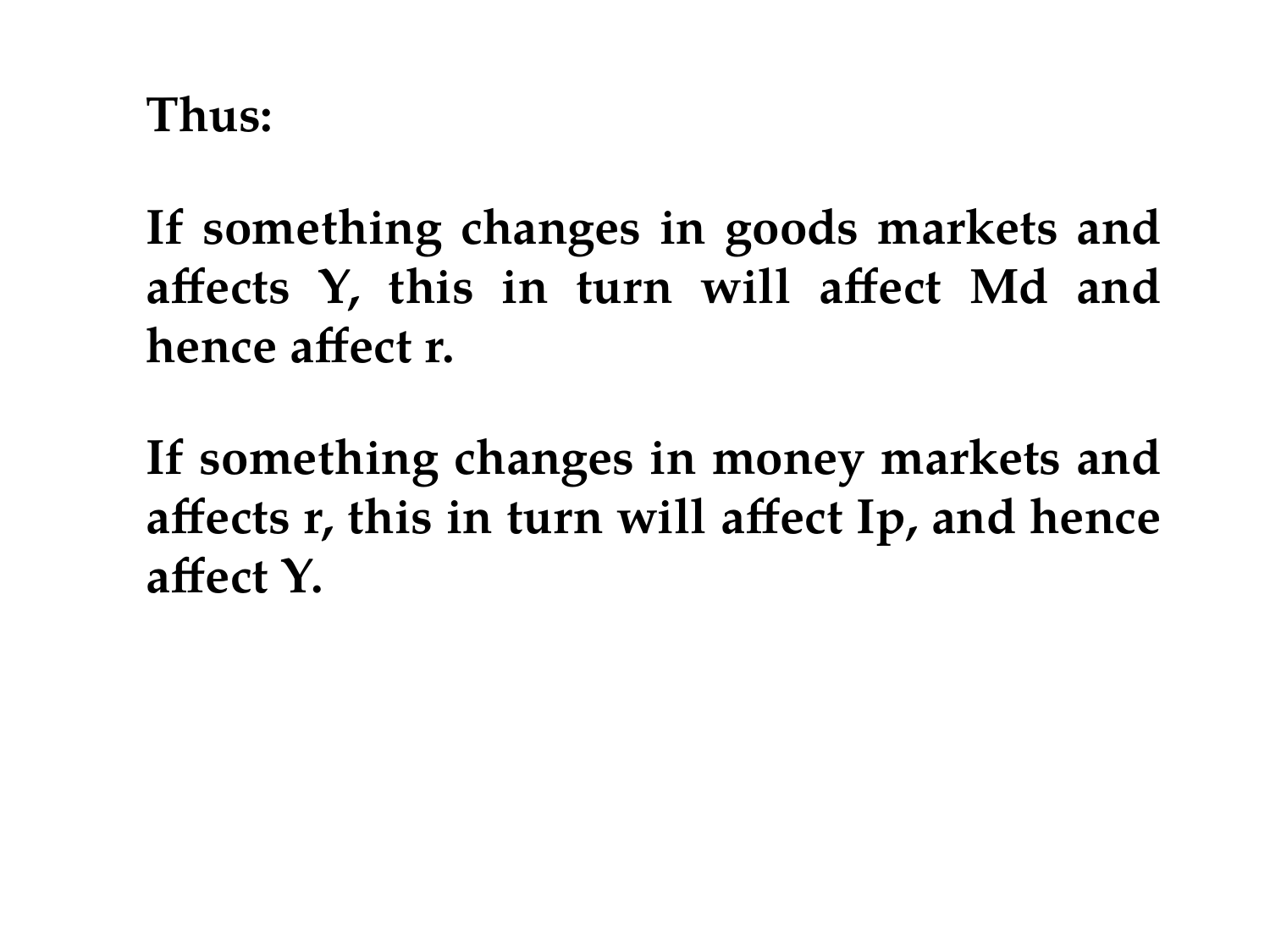

Thus:
If something changes in goods markets and affects Y, this in turn will affect Md and hence affect r.
If something changes in money markets and affects r, this in turn will affect Ip, and hence affect Y.